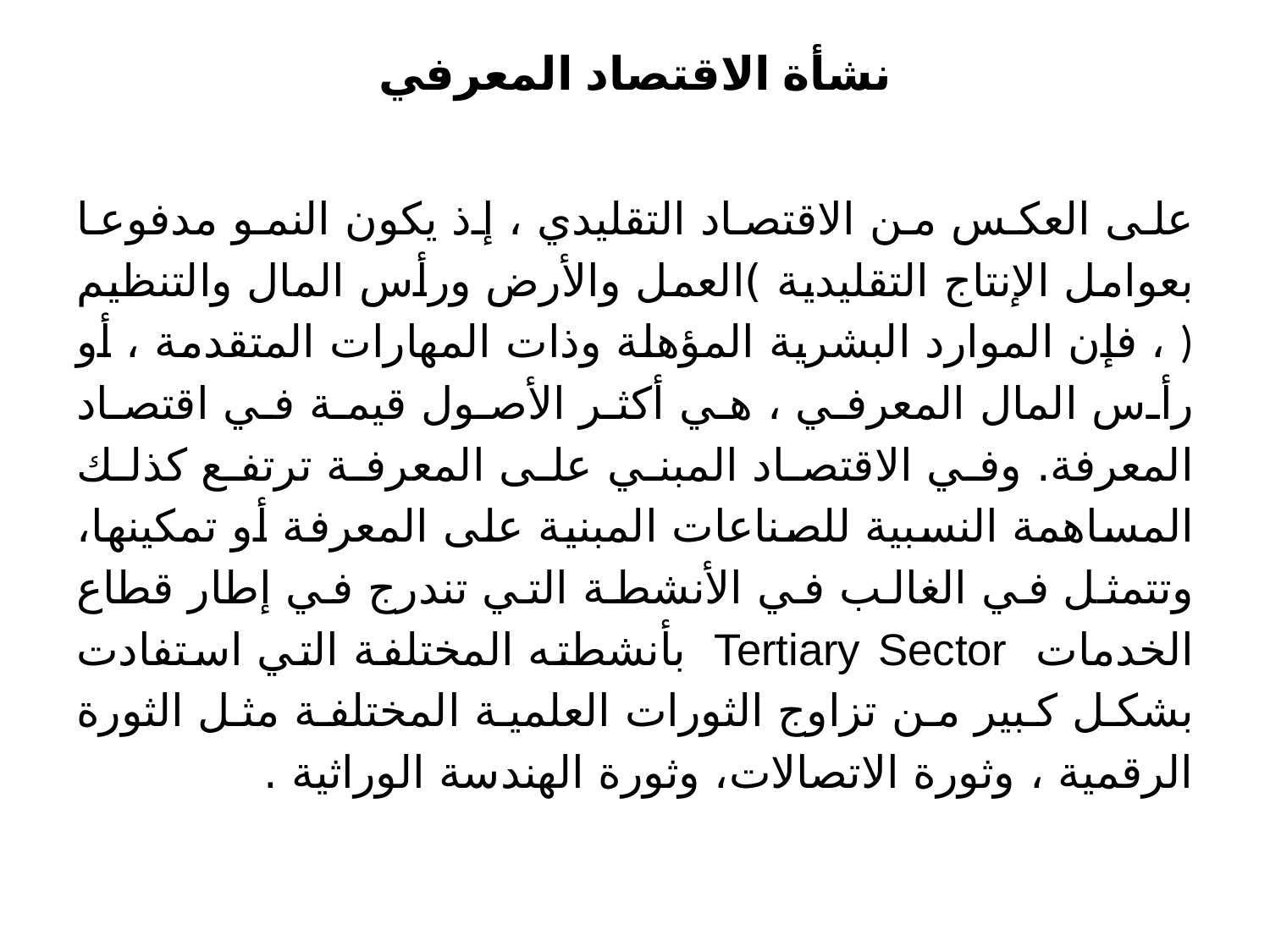

# نشأة الاقتصاد المعرفي
على العكس من الاقتصاد التقليدي ، إذ يكون النمو مدفوعا بعوامل الإنتاج التقليدية )العمل والأرض ورأس المال والتنظيم ( ، فإن الموارد البشرية المؤهلة وذات المهارات المتقدمة ، أو رأس المال المعرفي ، هي أكثر الأصول قيمة في اقتصاد المعرفة. وفي الاقتصاد المبني على المعرفة ترتفع كذلك المساهمة النسبية للصناعات المبنية على المعرفة أو تمكينها، وتتمثل في الغالب في الأنشطة التي تندرج في إطار قطاع الخدمات  Tertiary Sector  بأنشطته المختلفة التي استفادت بشكل كبير من تزاوج الثورات العلمية المختلفة مثل الثورة الرقمية ، وثورة الاتصالات، وثورة الهندسة الوراثية .